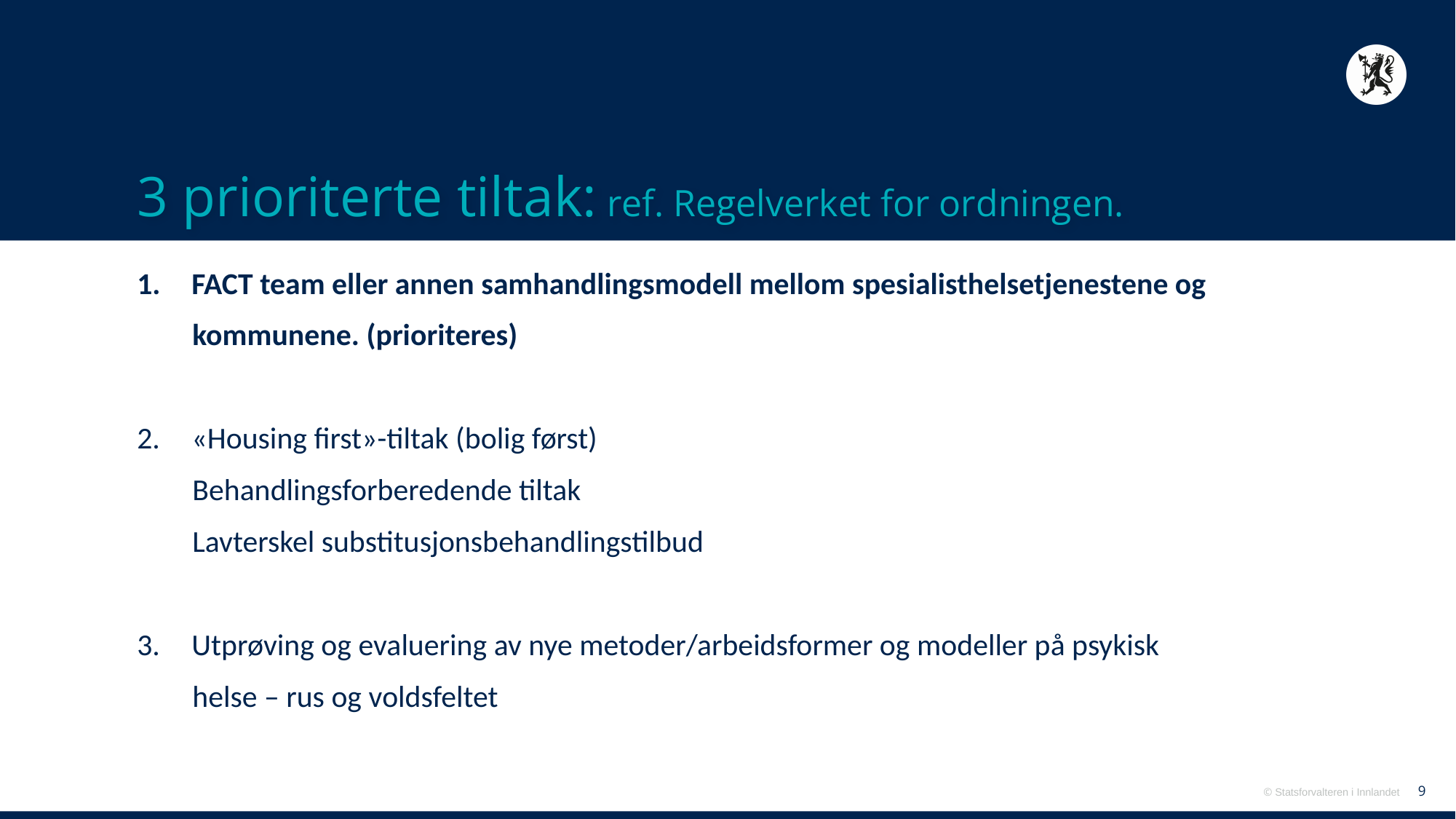

# 3 prioriterte tiltak: ref. Regelverket for ordningen.
FACT team eller annen samhandlingsmodell mellom spesialisthelsetjenestene og
        kommunene. (prioriteres)

«Housing first»-tiltak (bolig først)
        Behandlingsforberedende tiltak
        Lavterskel substitusjonsbehandlingstilbud

Utprøving og evaluering av nye metoder/arbeidsformer og modeller på psykisk
        helse – rus og voldsfeltet